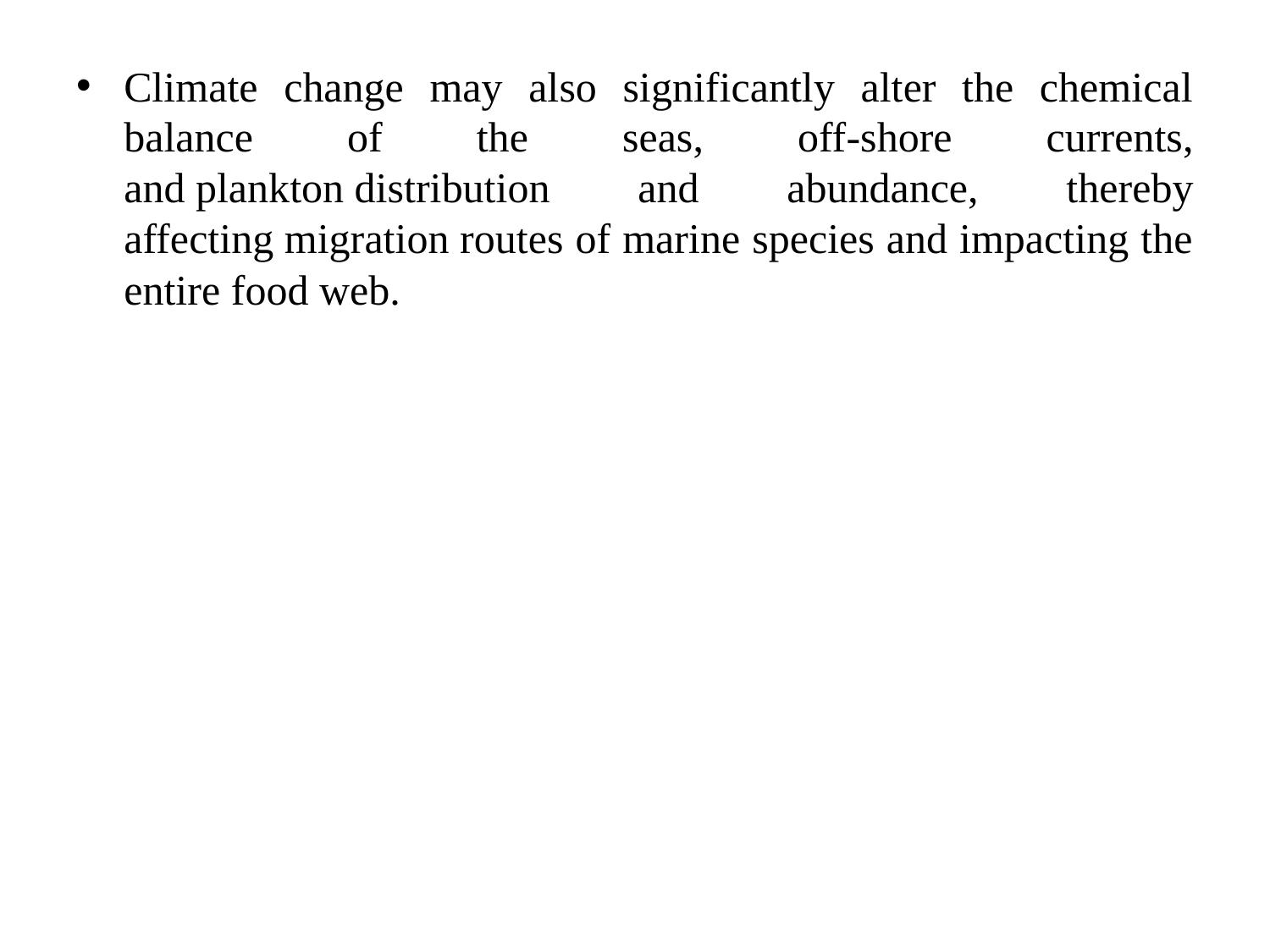

Climate change may also significantly alter the chemical balance of the seas, off-shore currents, and plankton distribution and abundance, thereby affecting migration routes of marine species and impacting the entire food web.